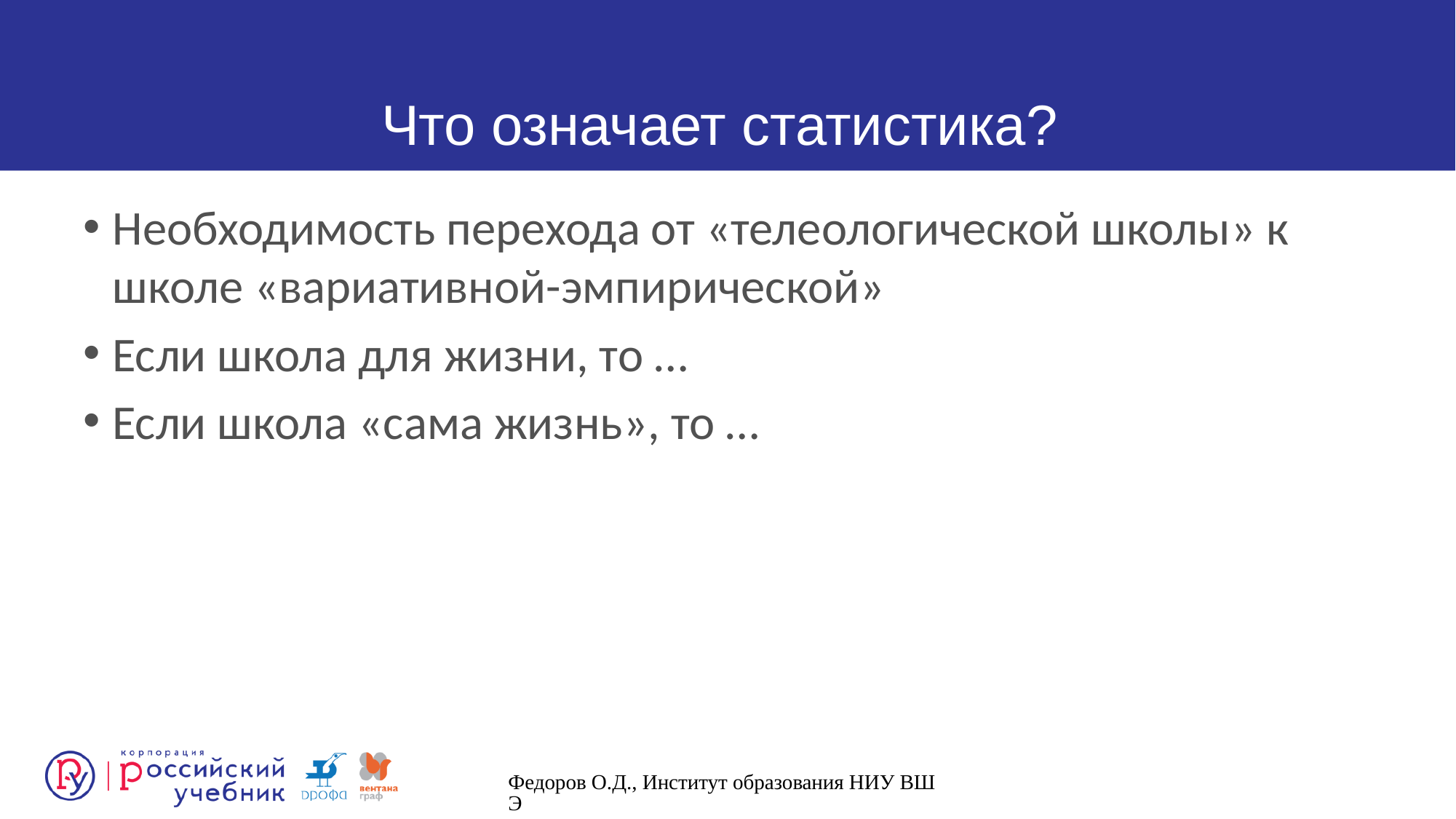

# Что означает статистика?
Необходимость перехода от «телеологической школы» к школе «вариативной-эмпирической»
Если школа для жизни, то …
Если школа «сама жизнь», то …
Федоров О.Д., Институт образования НИУ ВШЭ